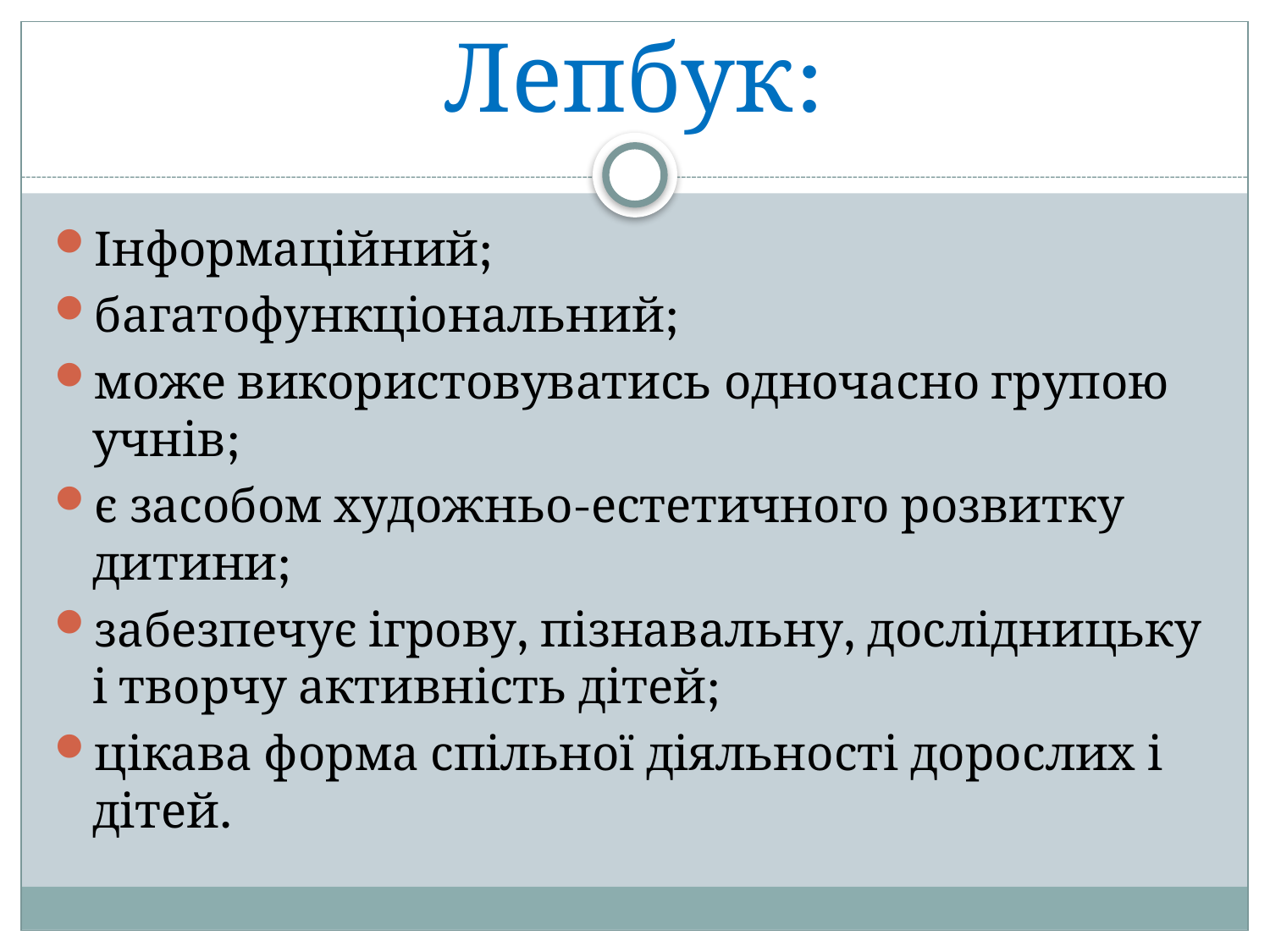

# Лепбук:
Інформаційний;
багатофункціональний;
може використовуватись одночасно групою учнів;
є засобом художньо-естетичного розвитку дитини;
забезпечує ігрову, пізнавальну, дослідницьку і творчу активність дітей;
цікава форма спільної діяльності дорослих і дітей.